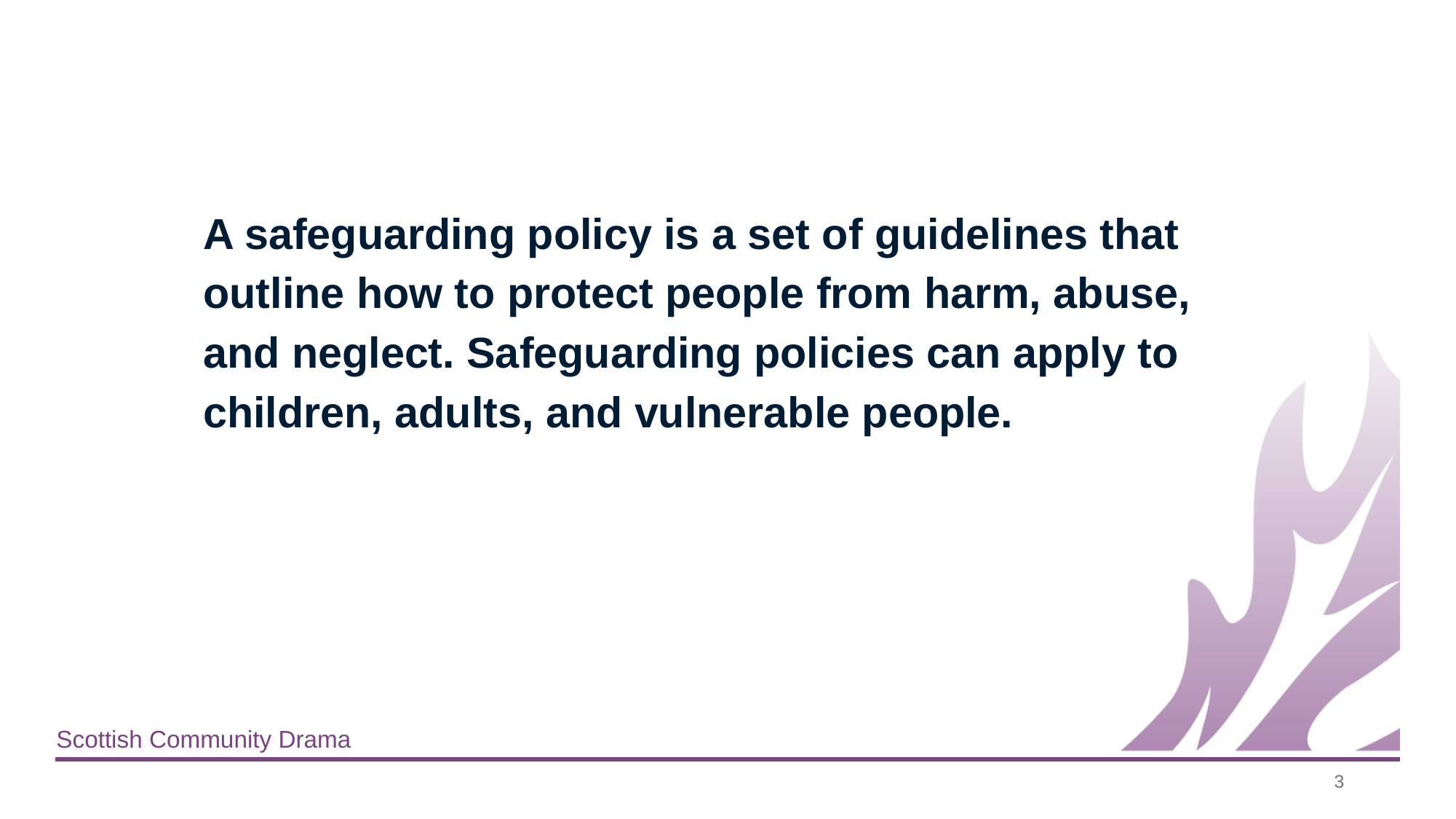

A safeguarding policy is a set of guidelines that outline how to protect people from harm, abuse, and neglect. Safeguarding policies can apply to children, adults, and vulnerable people.

3